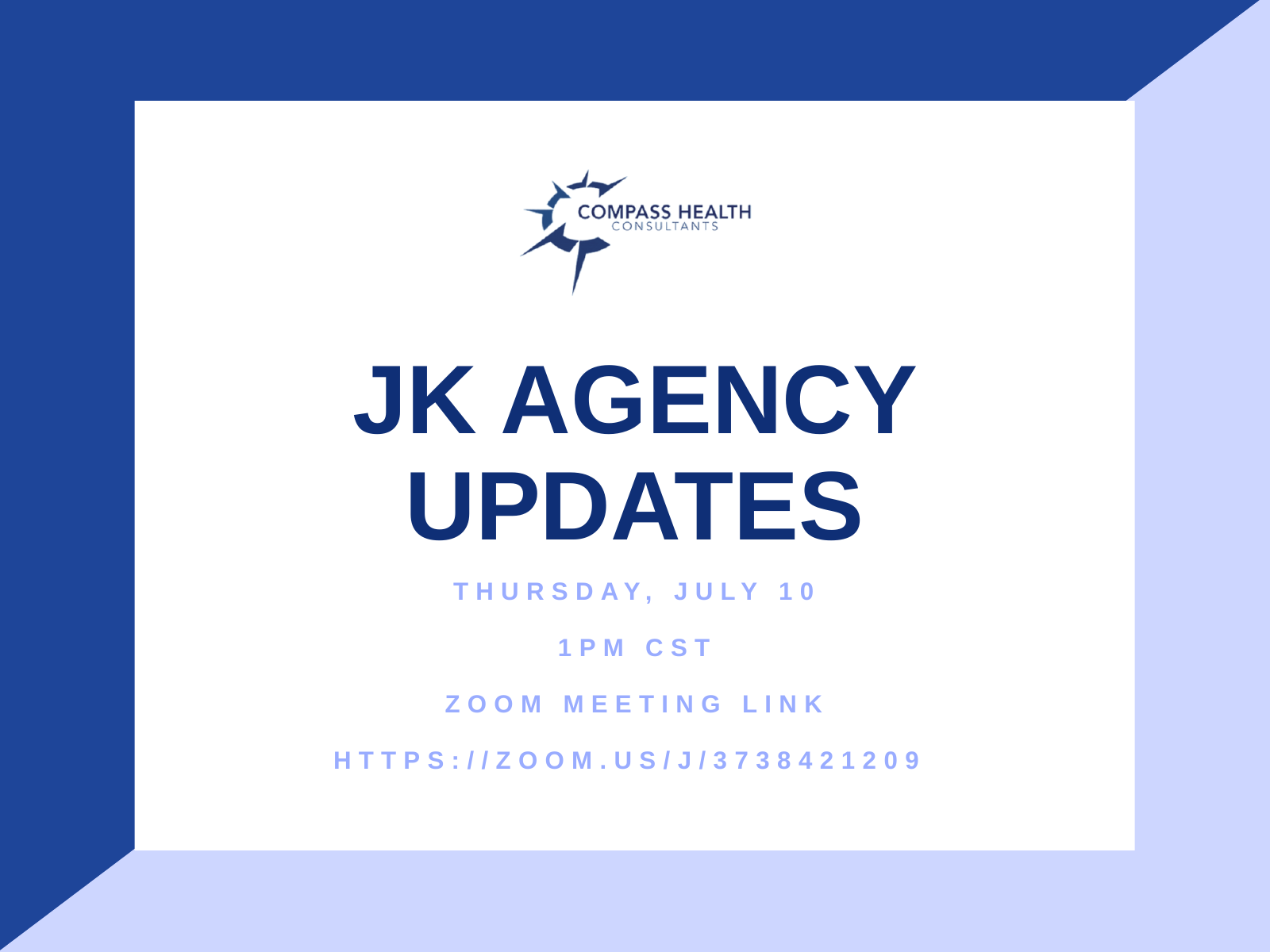

JK AGENCY UPDATES
THURSDAY, JULY 10

1PM CST

ZOOM MEETING LINK

HTTPS://ZOOM.US/J/3738421209